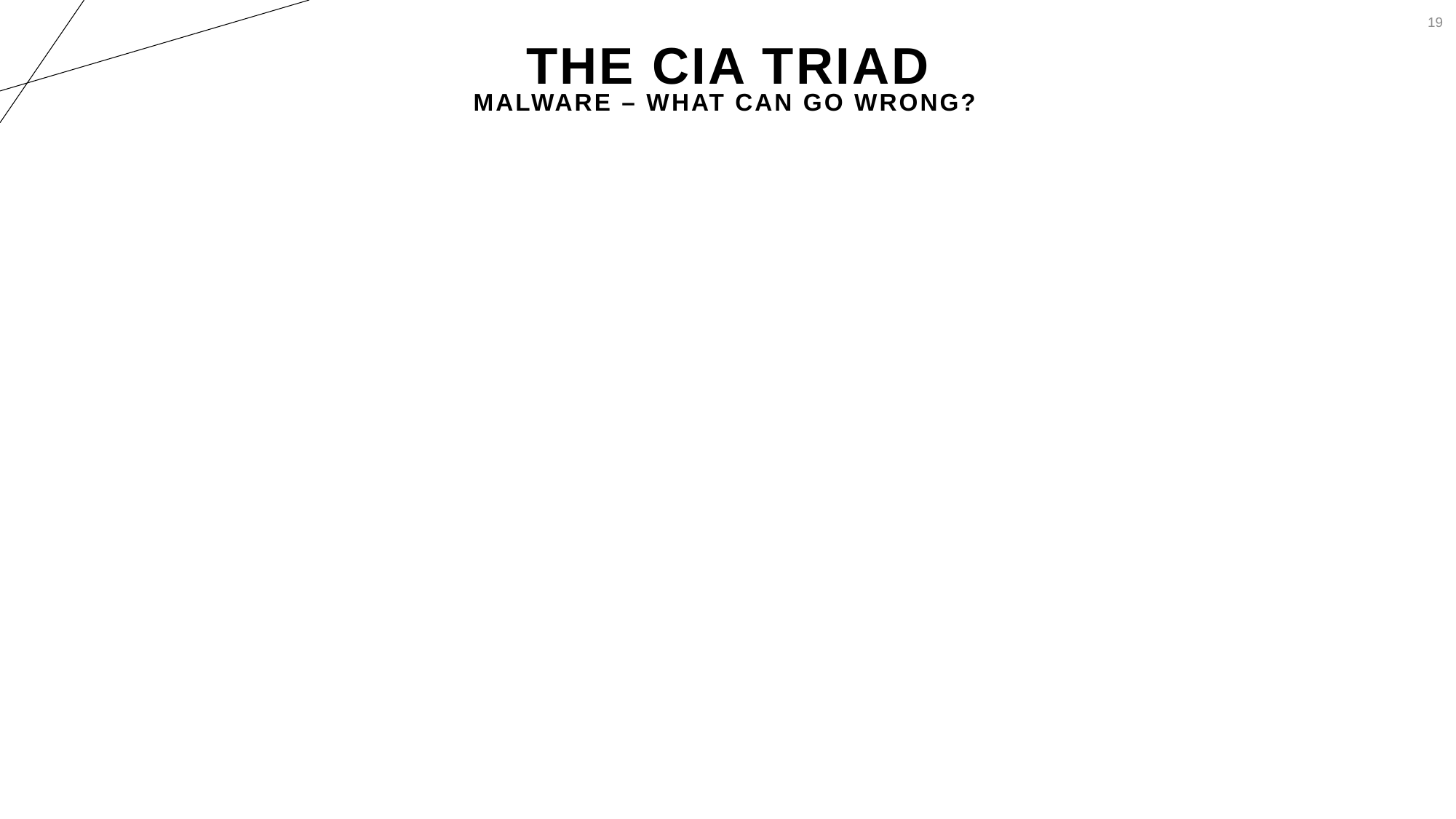

19
# The CIA Triad
Malware – What can go wrong?